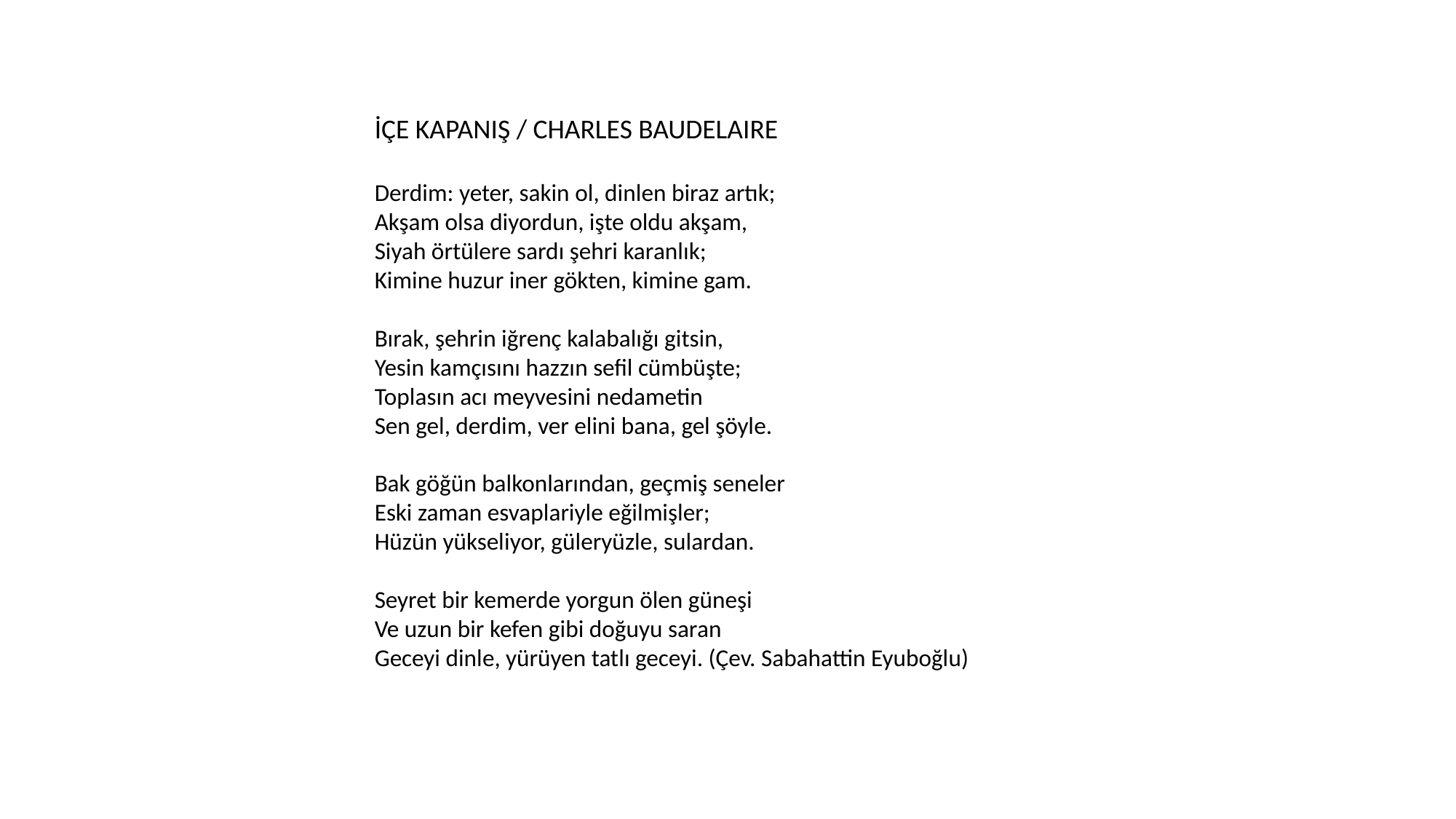

İÇE KAPANIŞ / CHARLES BAUDELAIRE

Derdim: yeter, sakin ol, dinlen biraz artık;
Akşam olsa diyordun, işte oldu akşam,
Siyah örtülere sardı şehri karanlık;
Kimine huzur iner gökten, kimine gam.

Bırak, şehrin iğrenç kalabalığı gitsin,
Yesin kamçısını hazzın sefil cümbüşte;
Toplasın acı meyvesini nedametin
Sen gel, derdim, ver elini bana, gel şöyle.

Bak göğün balkonlarından, geçmiş seneler
Eski zaman esvaplariyle eğilmişler;
Hüzün yükseliyor, güleryüzle, sulardan.

Seyret bir kemerde yorgun ölen güneşi
Ve uzun bir kefen gibi doğuyu saran
Geceyi dinle, yürüyen tatlı geceyi. (Çev. Sabahattin Eyuboğlu)